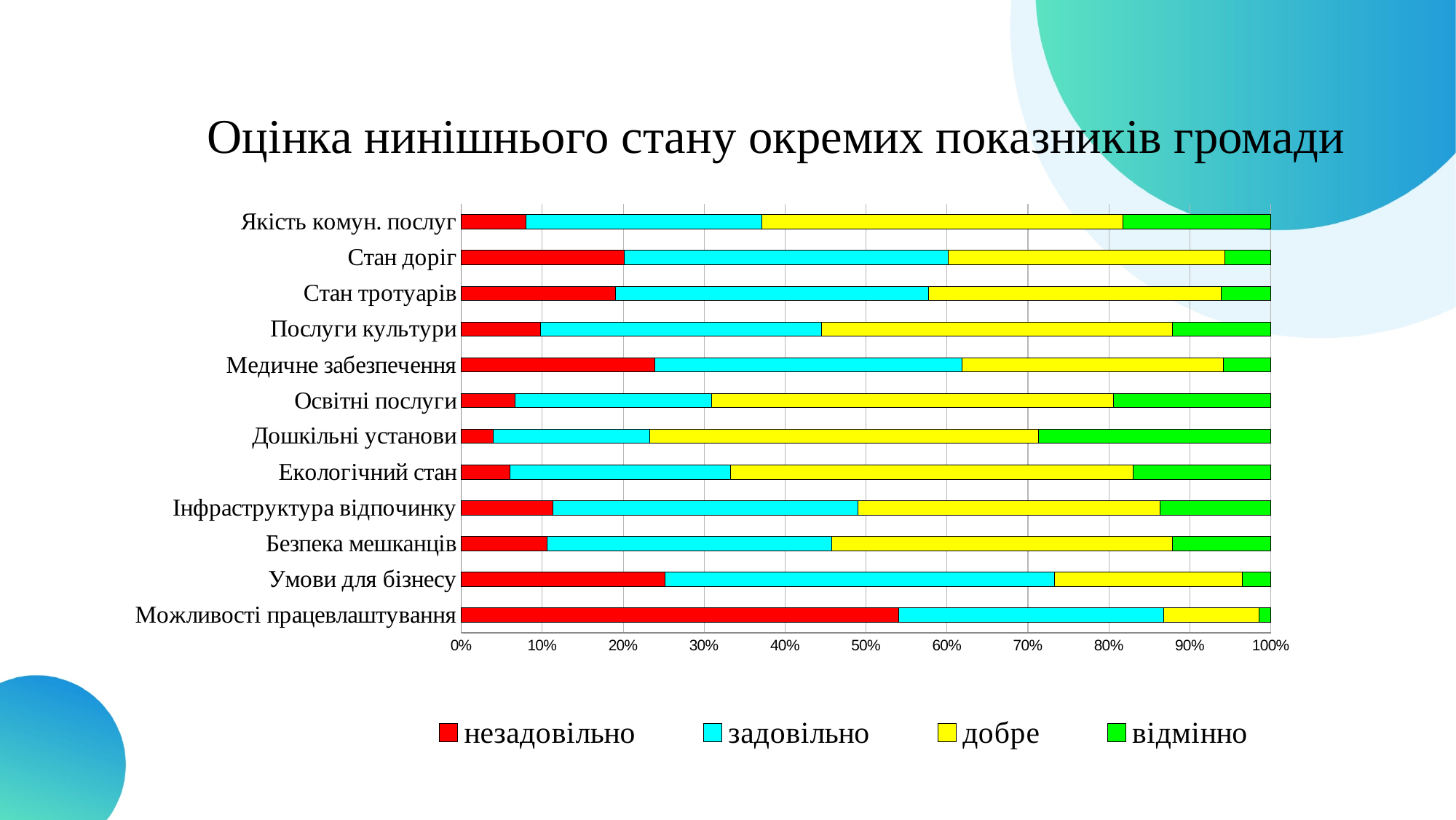

# Оцінка нинішнього стану окремих показників громади

### Chart

| Category |  |  |  |  |
|---|---|---|---|---|
| Якість комун. послуг | 51.0 | 185.0 | 283.0 | 116.0 |
| Стан доріг | 128.0 | 254.0 | 217.0 | 36.0 |
| Стан тротуарів | 121.0 | 245.0 | 229.0 | 39.0 |
| Послуги культури | 62.0 | 220.0 | 275.0 | 77.0 |
| Медичне забезпечення | 152.0 | 241.0 | 205.0 | 37.0 |
| Освітні послуги | 42.0 | 154.0 | 315.0 | 123.0 |
| Дошкільні установи | 25.0 | 123.0 | 305.0 | 182.0 |
| Екологічний стан | 38.0 | 173.0 | 315.0 | 108.0 |
| Інфраструктура відпочинку | 72.0 | 239.0 | 237.0 | 87.0 |
| Безпека мешканців | 67.0 | 223.0 | 267.0 | 77.0 |
| Умови для бізнесу | 159.0 | 304.0 | 147.0 | 22.0 |
| Можливості працевлаштування | 343.0 | 208.0 | 75.0 | 9.0 |